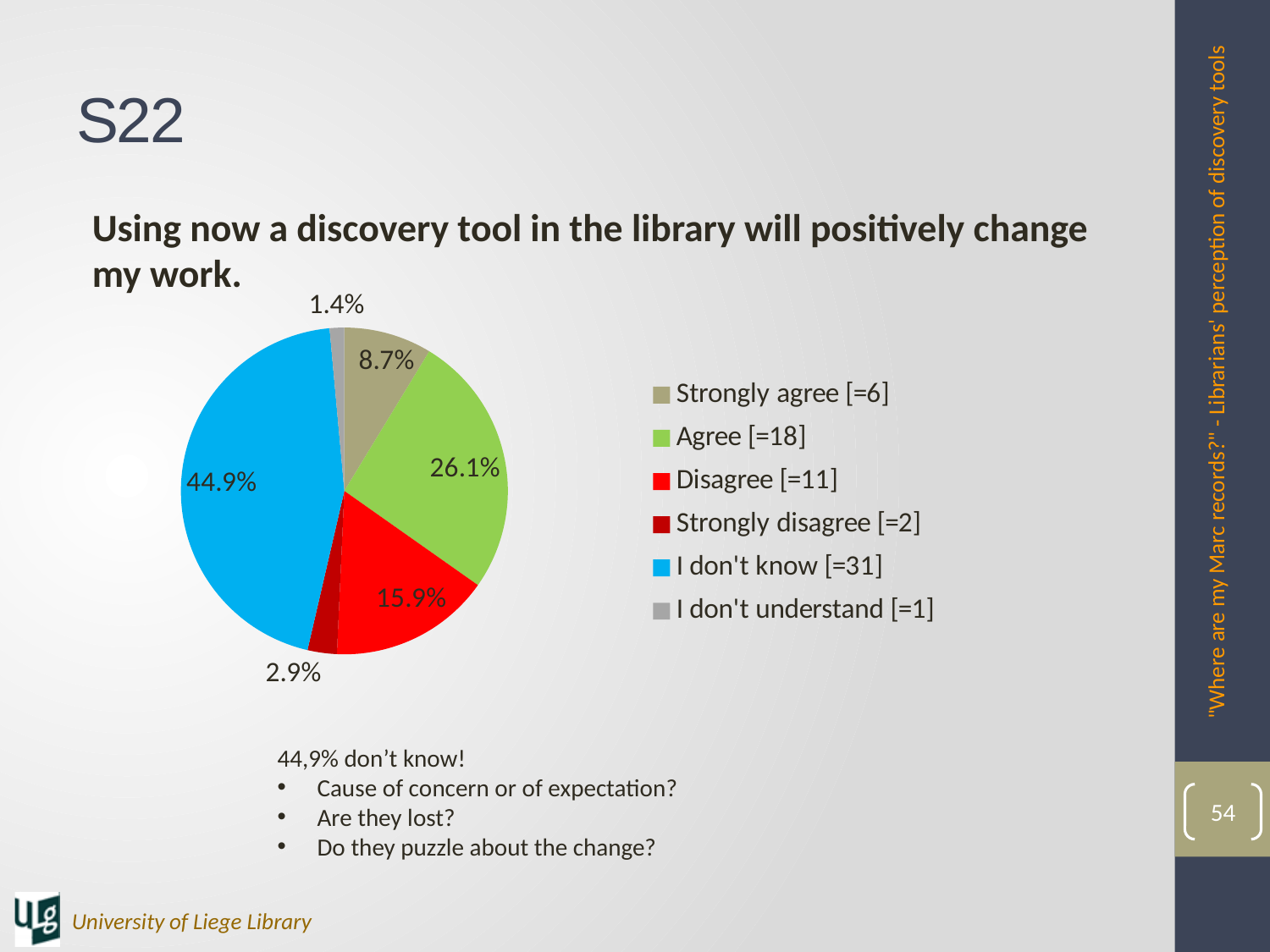

# S22
Using now a discovery tool in the library will positively change my work.

### Chart

| Category |  |
|---|---|
| Strongly agree [=6] | 0.08695652173913043 |
| Agree [=18] | 0.2608695652173913 |
| Disagree [=11] | 0.15942028985507245 |
| Strongly disagree [=2] | 0.028985507246376812 |
| I don't know [=31] | 0.4492753623188406 |
| I don't understand [=1] | 0.014492753623188406 |
"Where are my Marc records?" - Librarians' perception of discovery tools
44,9% don’t know!
Cause of concern or of expectation?
Are they lost?
Do they puzzle about the change?
54